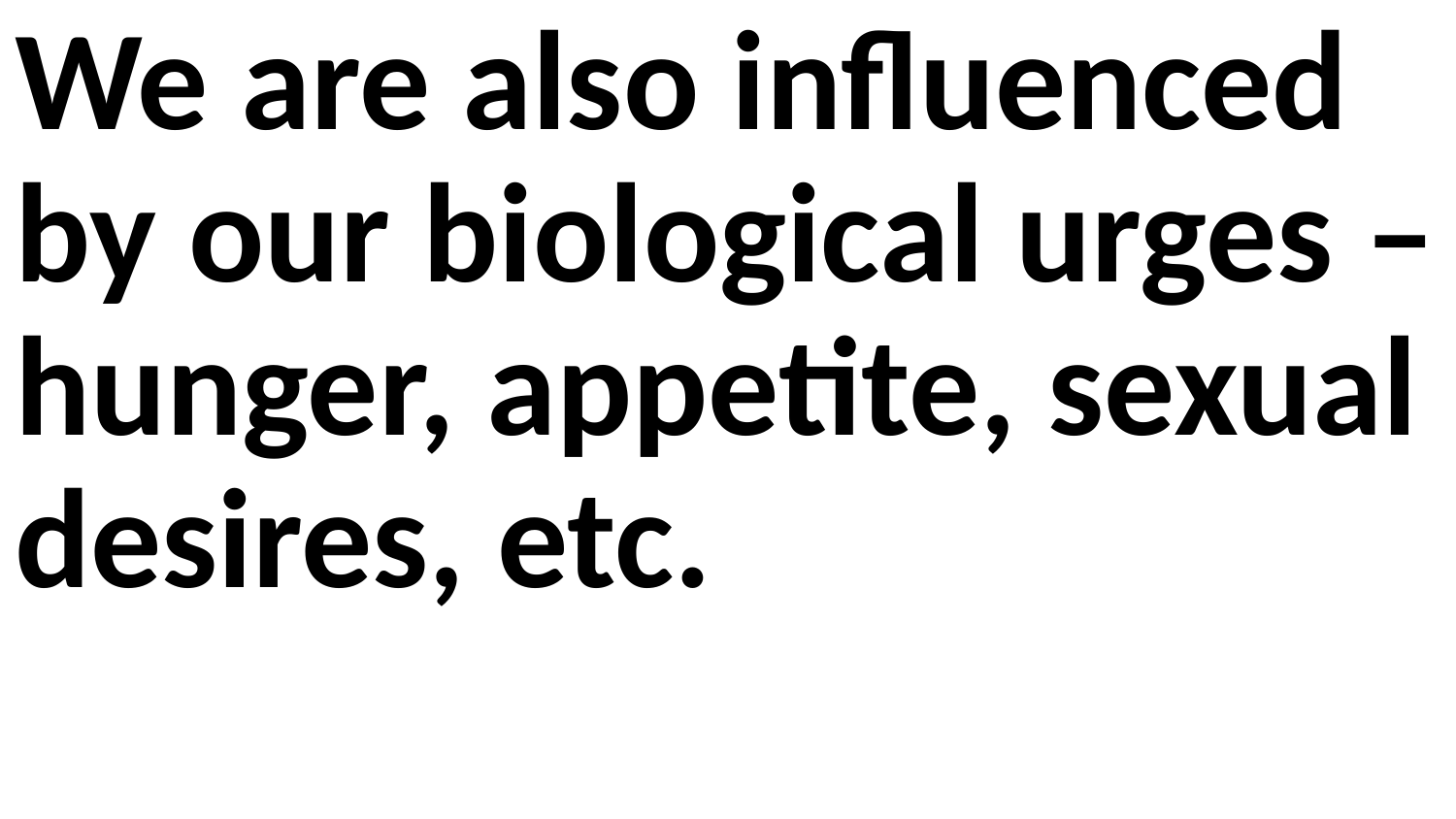

We are also influenced by our biological urges – hunger, appetite, sexual desires, etc.